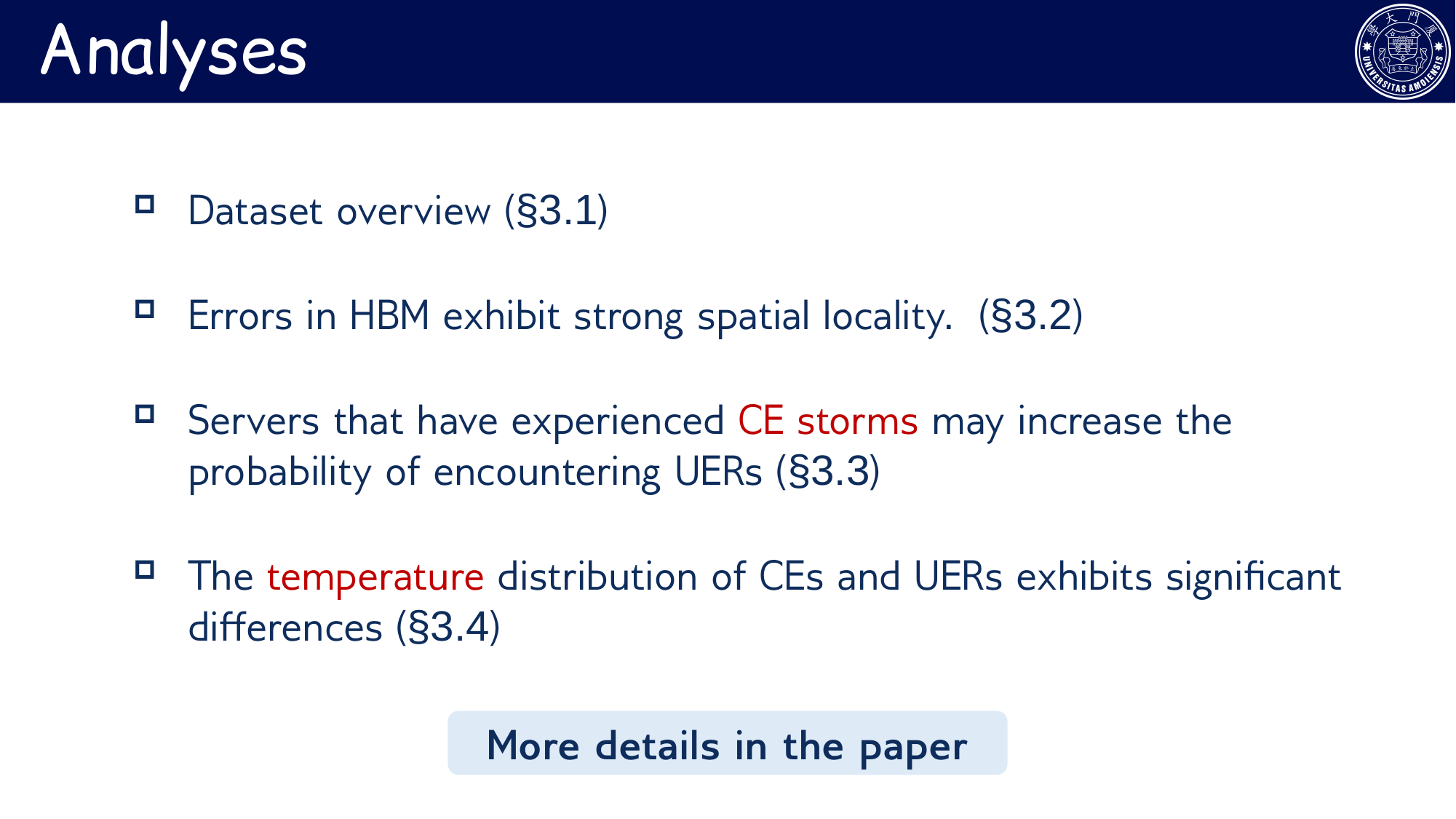

Analyses

Dataset overview (§3.1)

Errors in HBM exhibit strong spatial locality.  (§3.2)

Servers that have experienced CE storms may increase the probability of encountering UERs (§3.3)

The temperature distribution of CEs and UERs exhibits significant differences (§3.4)
More details in the paper
13